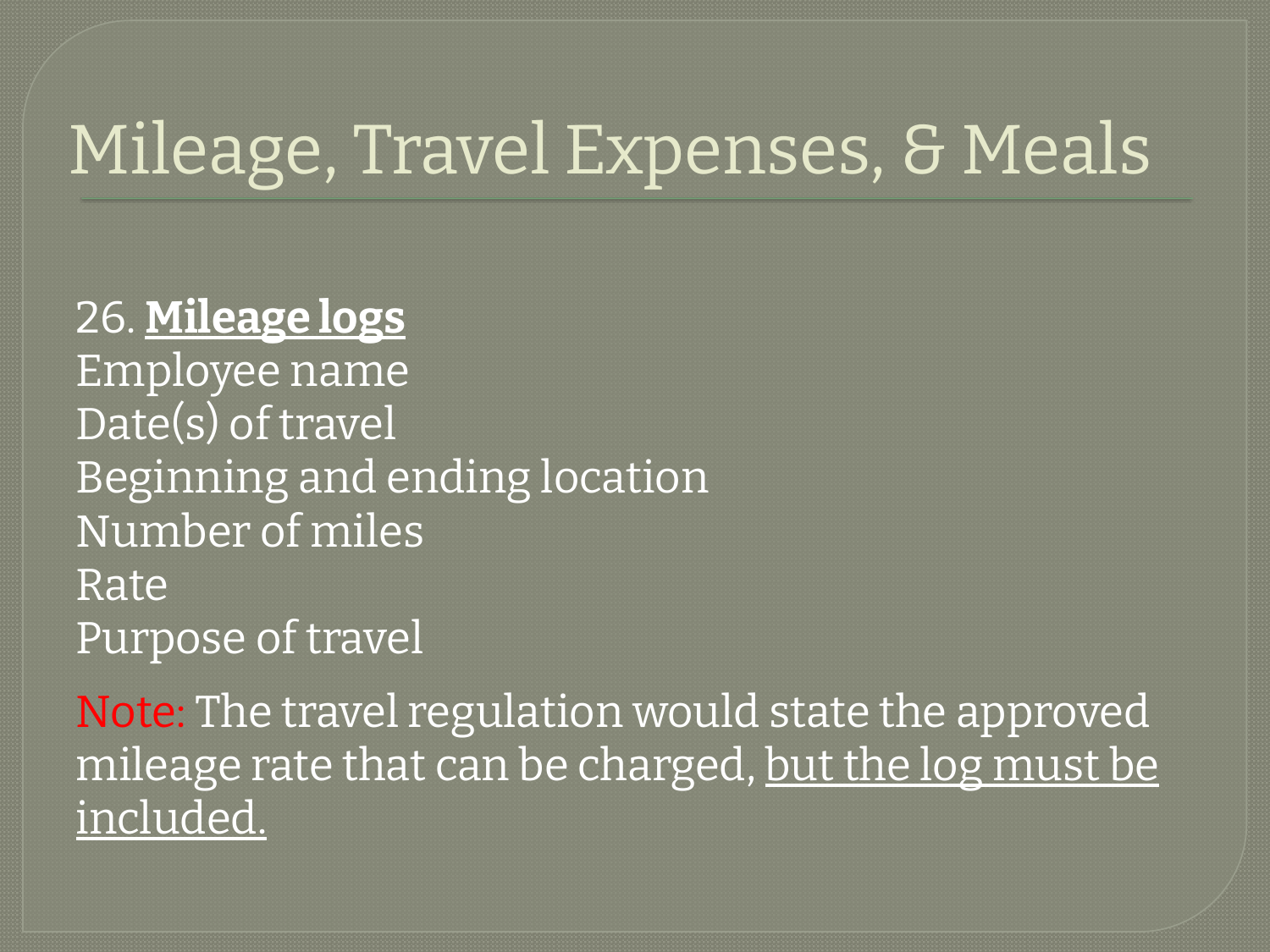

# Mileage, Travel Expenses, & Meals

26. Mileage logs
Employee name
Date(s) of travel
Beginning and ending location
Number of miles
Rate
Purpose of travel

Note: The travel regulation would state the approved mileage rate that can be charged, but the log must be included.